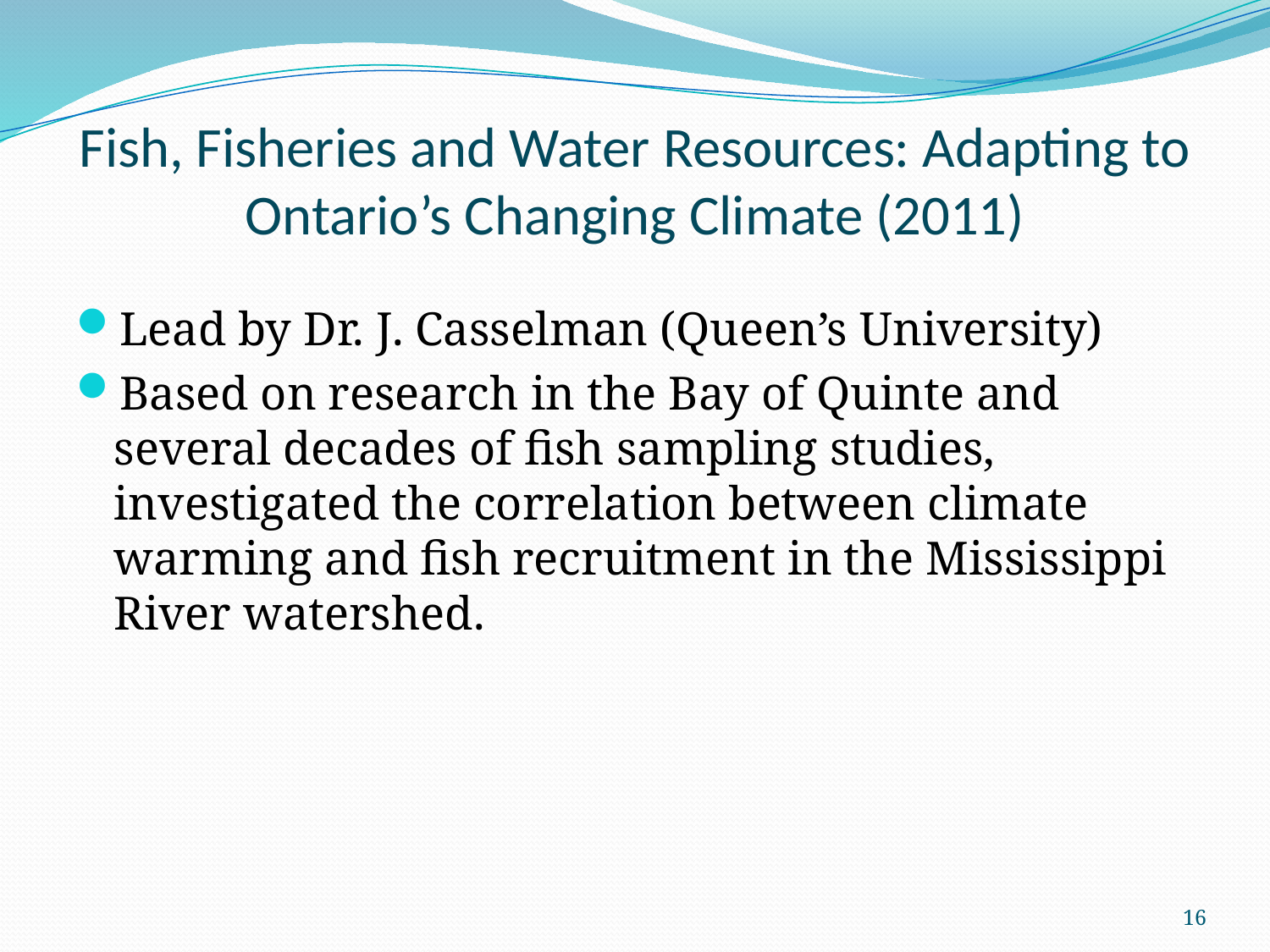

# Fish, Fisheries and Water Resources: Adapting to Ontario’s Changing Climate (2011)
Lead by Dr. J. Casselman (Queen’s University)
Based on research in the Bay of Quinte and several decades of fish sampling studies, investigated the correlation between climate warming and fish recruitment in the Mississippi River watershed.
16